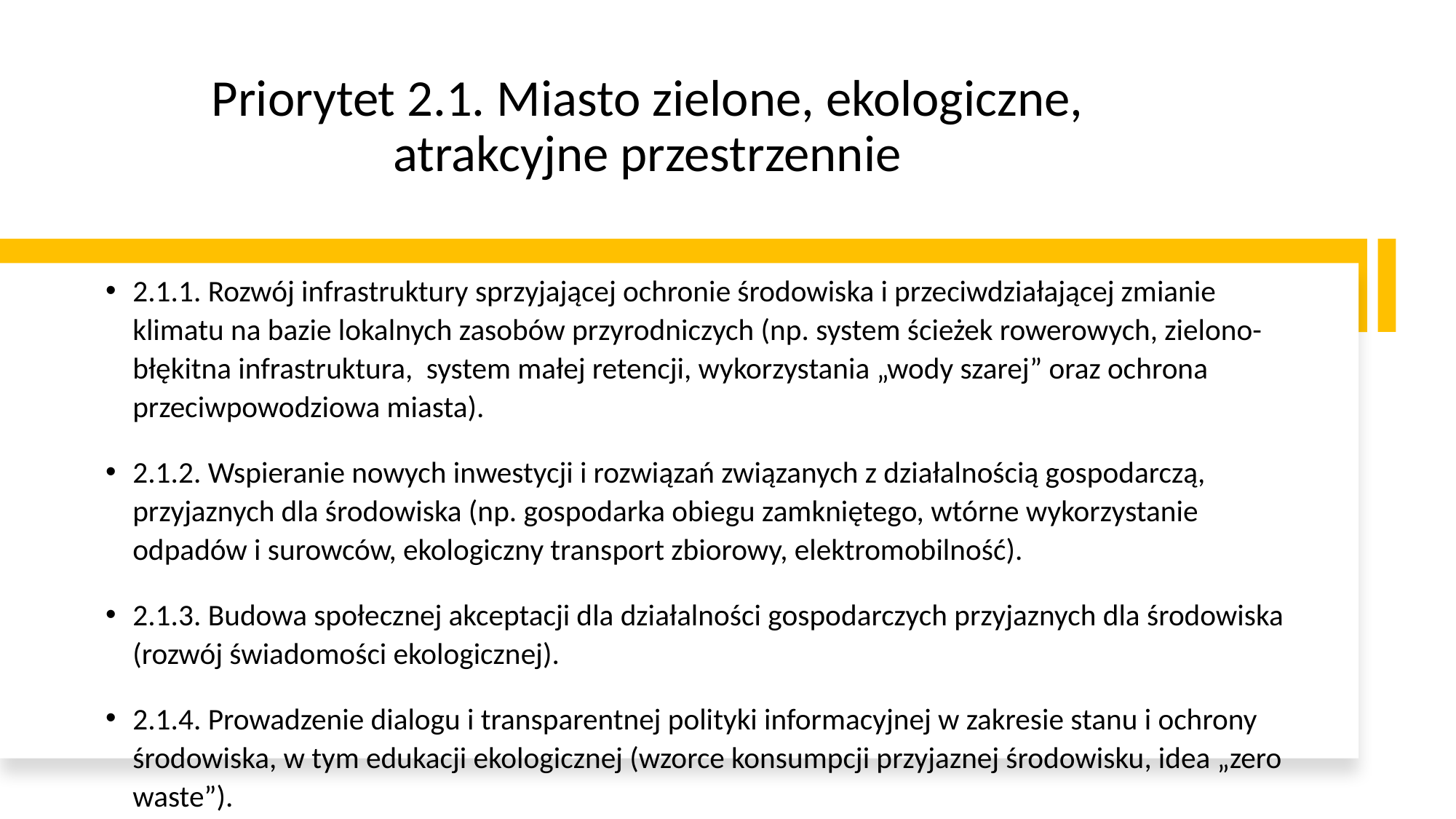

# Priorytet 2.1. Miasto zielone, ekologiczne, atrakcyjne przestrzennie

2.1.1. Rozwój infrastruktury sprzyjającej ochronie środowiska i przeciwdziałającej zmianie klimatu na bazie lokalnych zasobów przyrodniczych (np. system ścieżek rowerowych, zielono-błękitna infrastruktura,  system małej retencji, wykorzystania „wody szarej” oraz ochrona przeciwpowodziowa miasta).
2.1.2. Wspieranie nowych inwestycji i rozwiązań związanych z działalnością gospodarczą, przyjaznych dla środowiska (np. gospodarka obiegu zamkniętego, wtórne wykorzystanie odpadów i surowców, ekologiczny transport zbiorowy, elektromobilność).
2.1.3. Budowa społecznej akceptacji dla działalności gospodarczych przyjaznych dla środowiska (rozwój świadomości ekologicznej).
2.1.4. Prowadzenie dialogu i transparentnej polityki informacyjnej w zakresie stanu i ochrony środowiska, w tym edukacji ekologicznej (wzorce konsumpcji przyjaznej środowisku, idea „zero waste”).